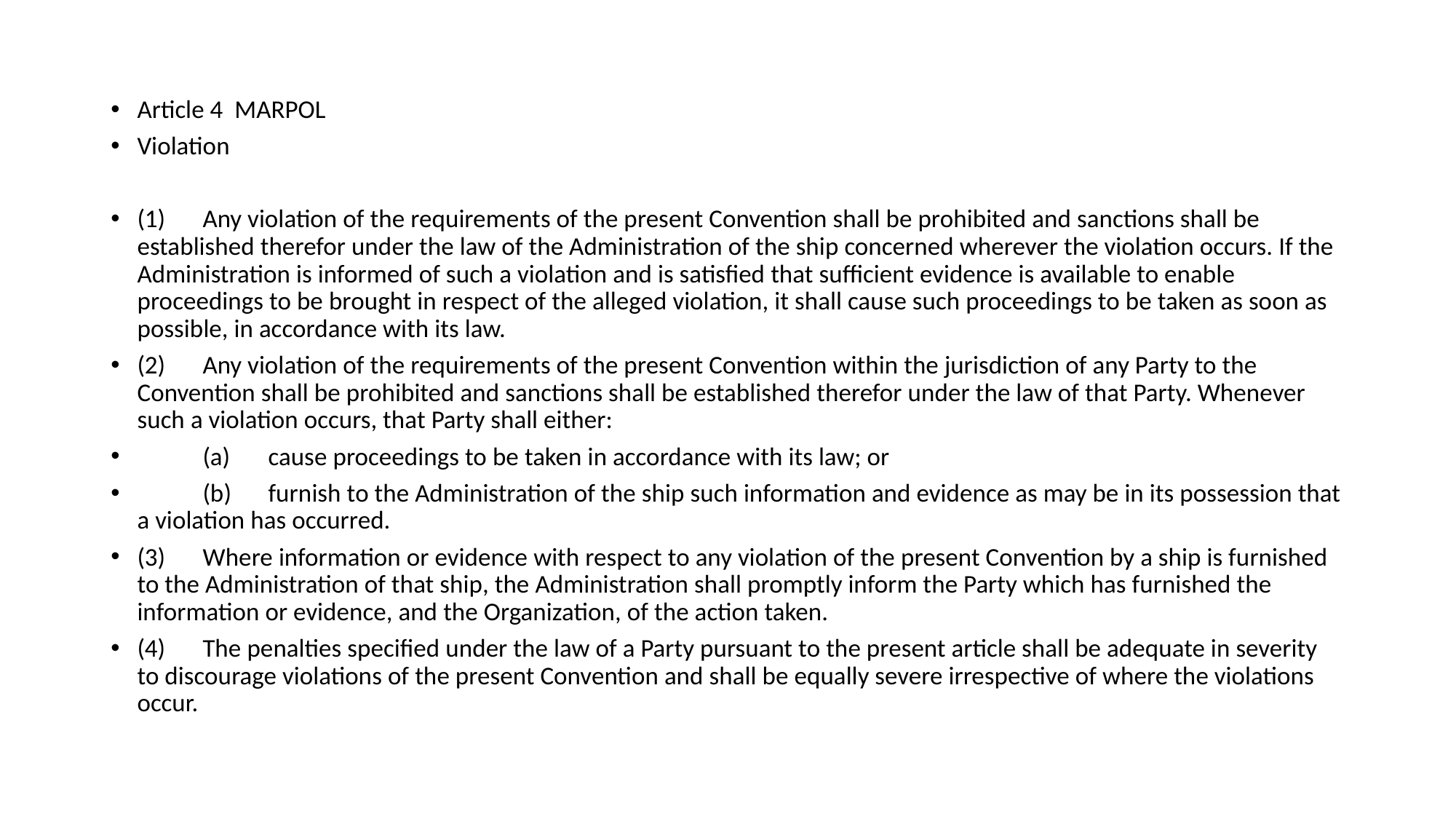

Article 4  MARPOL
Violation

(1)	Any violation of the requirements of the present Convention shall be prohibited and sanctions shall be established therefor under the law of the Administration of the ship concerned wherever the violation occurs. If the Administration is informed of such a violation and is satisfied that sufficient evidence is available to enable proceedings to be brought in respect of the alleged violation, it shall cause such proceedings to be taken as soon as possible, in accordance with its law.
(2)	Any violation of the requirements of the present Convention within the jurisdiction of any Party to the Convention shall be prohibited and sanctions shall be established therefor under the law of that Party. Whenever such a violation occurs, that Party shall either:
 	(a)	cause proceedings to be taken in accordance with its law; or
 	(b)	furnish to the Administration of the ship such information and evidence as may be in its possession that a violation has occurred.
(3)	Where information or evidence with respect to any violation of the present Convention by a ship is furnished to the Administration of that ship, the Administration shall promptly inform the Party which has furnished the information or evidence, and the Organization, of the action taken.
(4)	The penalties specified under the law of a Party pursuant to the present article shall be adequate in severity to discourage violations of the present Convention and shall be equally severe irrespective of where the violations occur.